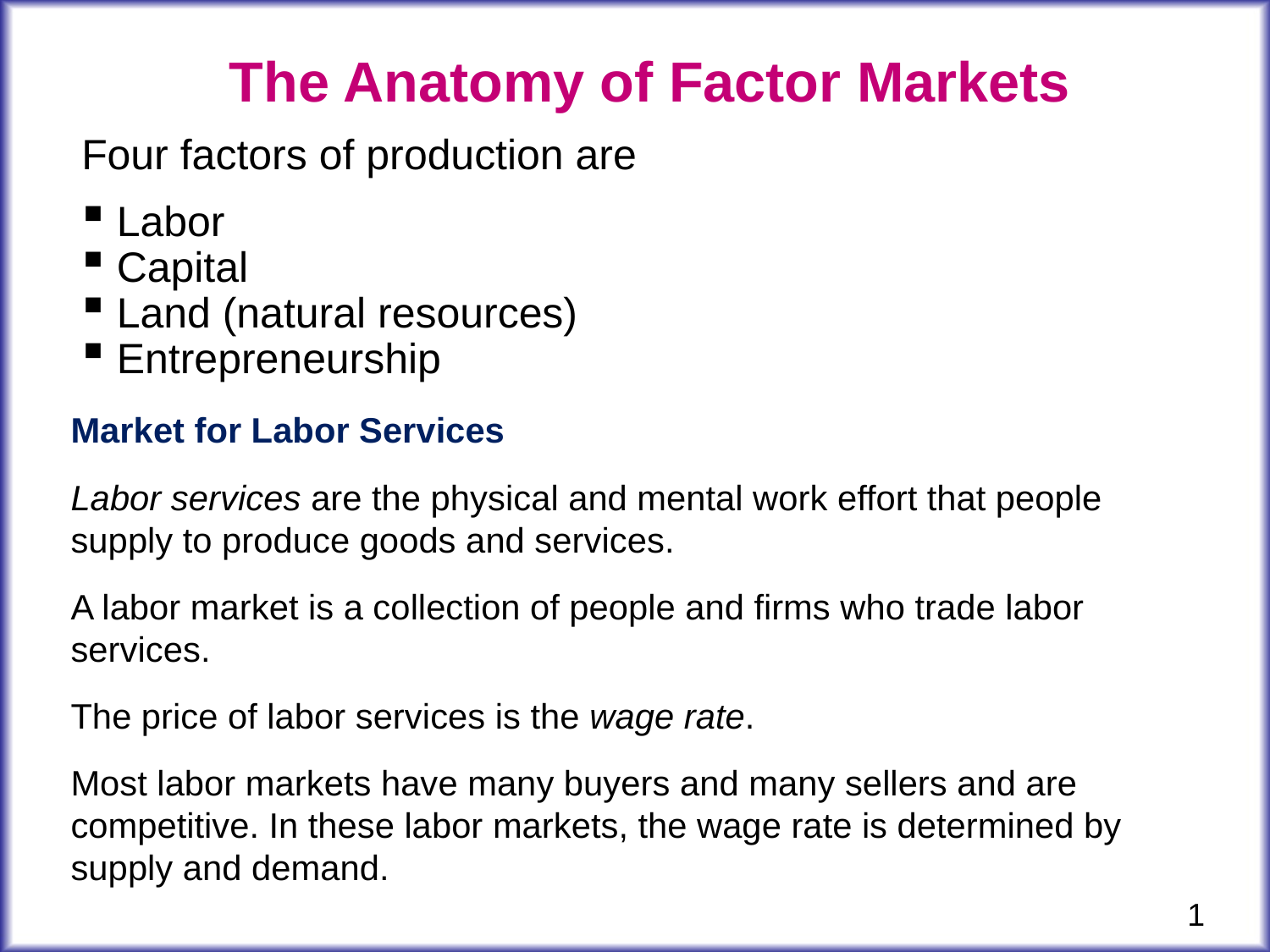

# The Anatomy of Factor Markets
Four factors of production are
 Labor
 Capital
 Land (natural resources)
 Entrepreneurship
Market for Labor Services
Labor services are the physical and mental work effort that people supply to produce goods and services.
A labor market is a collection of people and firms who trade labor services.
The price of labor services is the wage rate.
Most labor markets have many buyers and many sellers and are competitive. In these labor markets, the wage rate is determined by supply and demand.